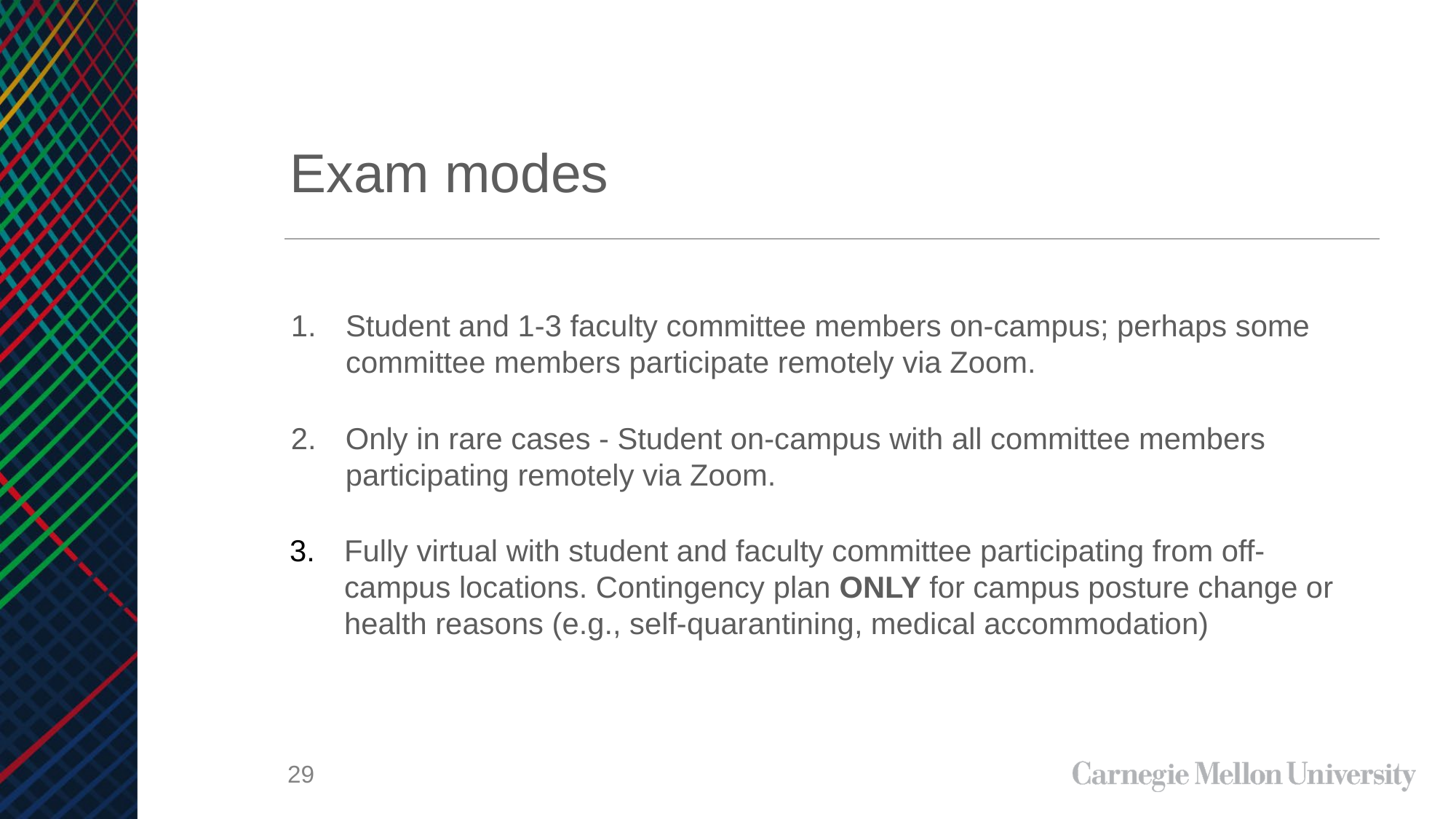

# Exam modes
Student and 1-3 faculty committee members on-campus; perhaps some committee members participate remotely via Zoom.

Only in rare cases - Student on-campus with all committee members participating remotely via Zoom.

Fully virtual with student and faculty committee participating from off-campus locations. Contingency plan ONLY for campus posture change or health reasons (e.g., self-quarantining, medical accommodation)
29